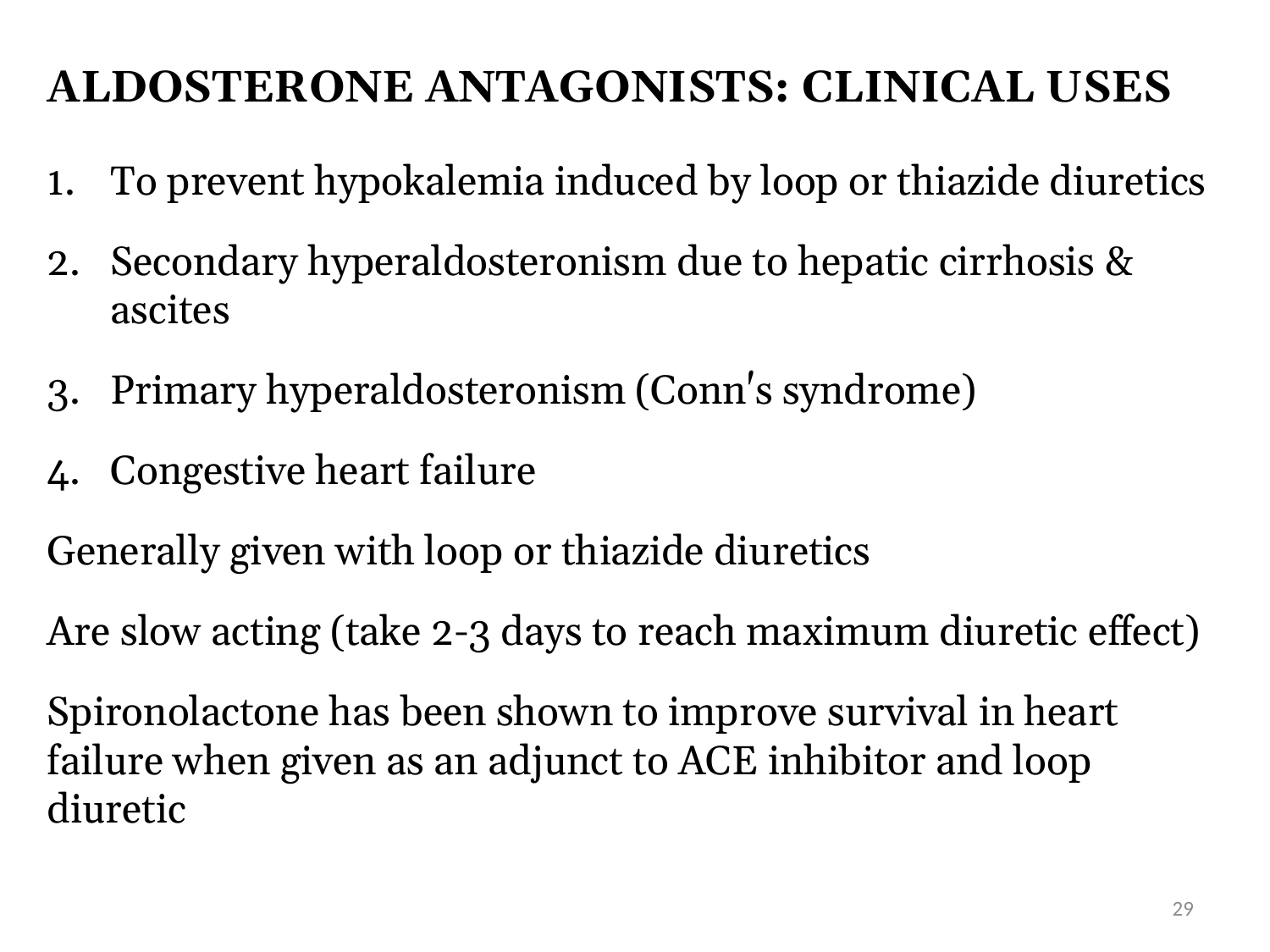

Aldosterone antagonists: clinical uses
To prevent hypokalemia induced by loop or thiazide diuretics
Secondary hyperaldosteronism due to hepatic cirrhosis & ascites
Primary hyperaldosteronism (Conn's syndrome)
Congestive heart failure
Generally given with loop or thiazide diuretics
Are slow acting (take 2-3 days to reach maximum diuretic effect)
Spironolactone has been shown to improve survival in heart failure when given as an adjunct to ACE inhibitor and loop diuretic
29